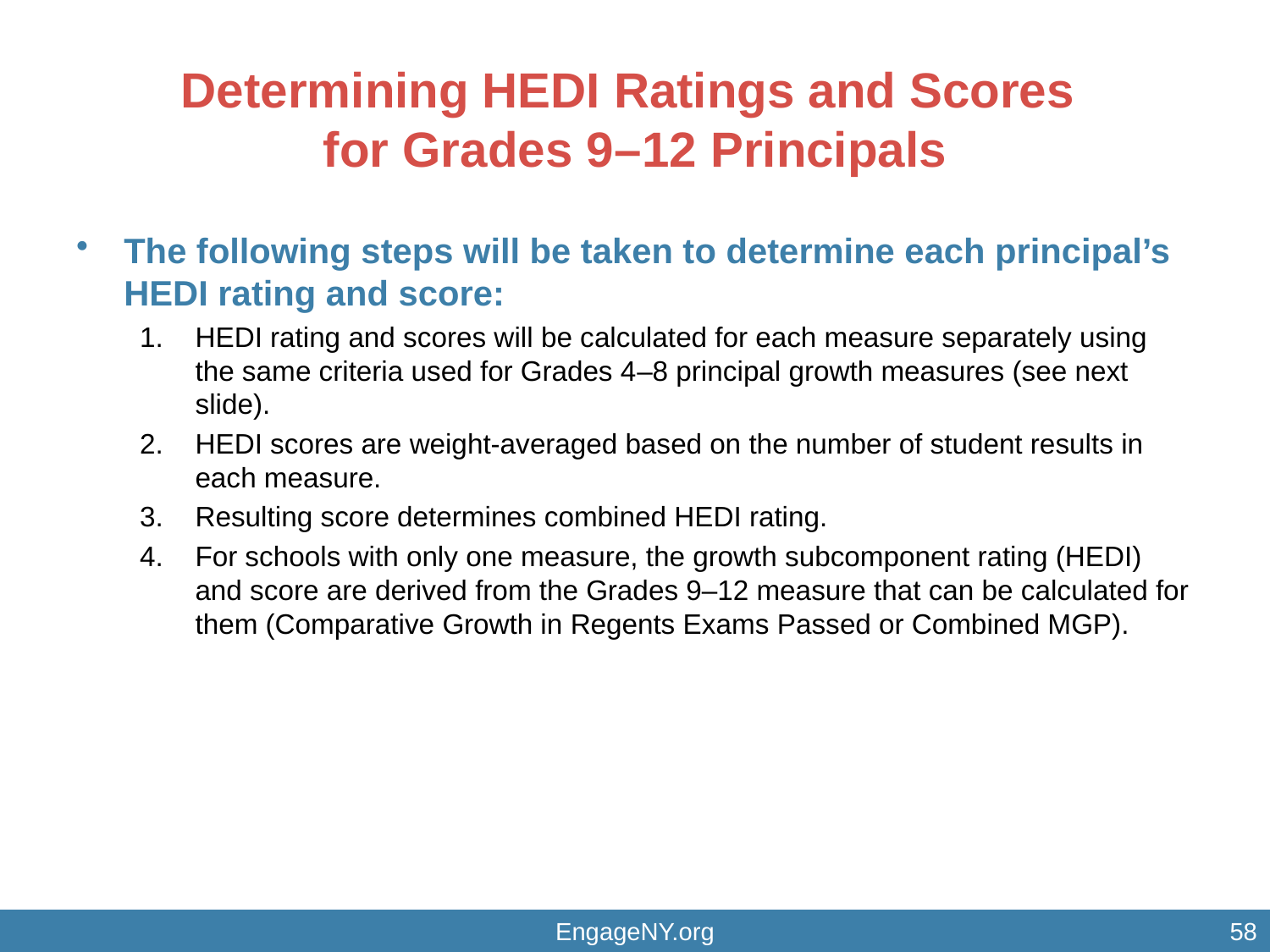

# Determining HEDI Ratings and Scores for Grades 9–12 Principals
The following steps will be taken to determine each principal’s HEDI rating and score:
HEDI rating and scores will be calculated for each measure separately using the same criteria used for Grades 4–8 principal growth measures (see next slide).
HEDI scores are weight-averaged based on the number of student results in each measure.
Resulting score determines combined HEDI rating.
For schools with only one measure, the growth subcomponent rating (HEDI) and score are derived from the Grades 9–12 measure that can be calculated for them (Comparative Growth in Regents Exams Passed or Combined MGP).

EngageNY.org
58